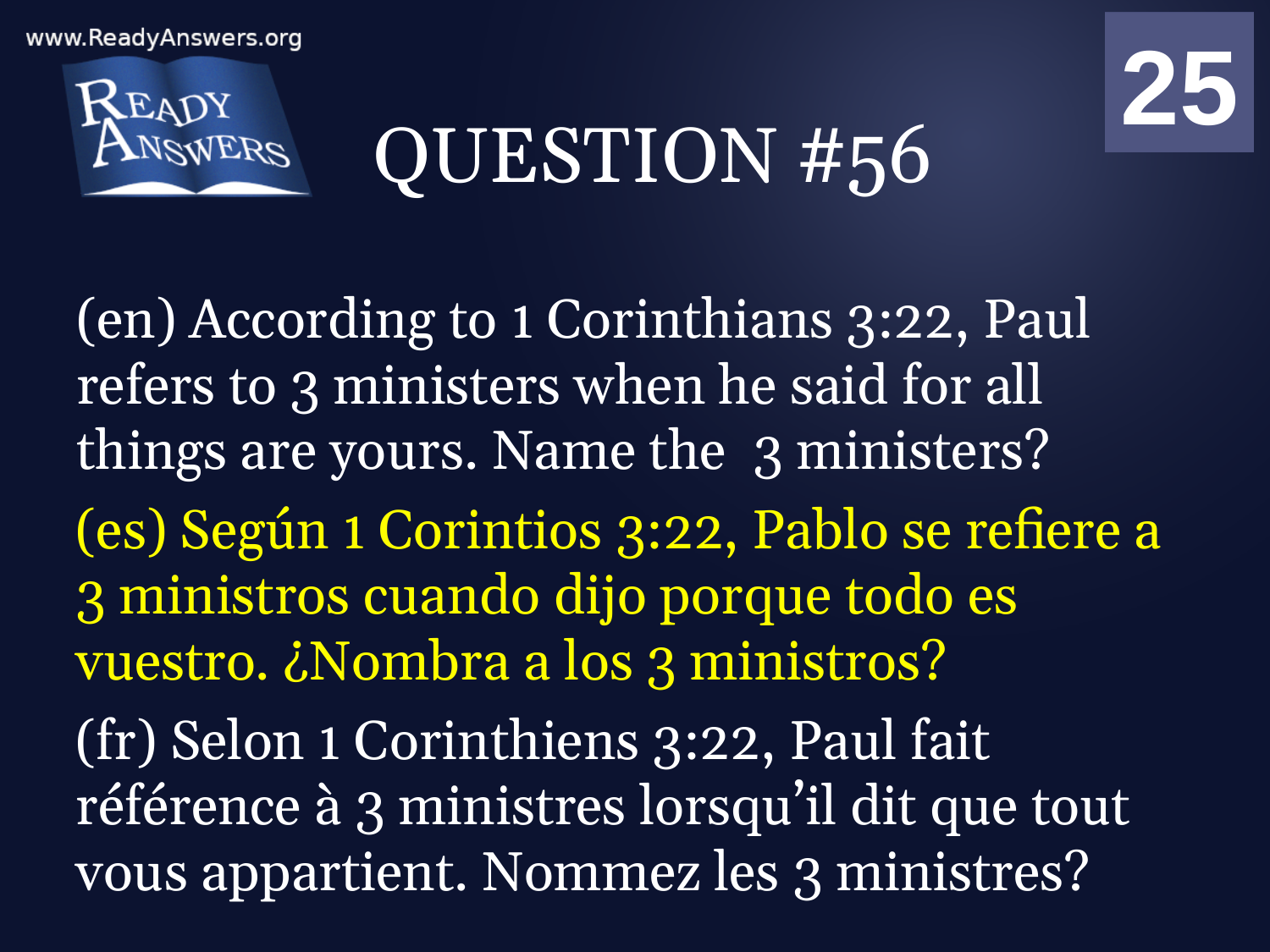

01
02
03
04
05
06
07
08
09
10
11
12
13
14
15
16
17
18
19
20
21
22
23
24
25
00
# QUESTION #56
(en) According to 1 Corinthians 3:22, Paul refers to 3 ministers when he said for all things are yours. Name the  3 ministers?
(es) Según 1 Corintios 3:22, Pablo se refiere a 3 ministros cuando dijo porque todo es vuestro. ¿Nombra a los 3 ministros?
(fr) Selon 1 Corinthiens 3:22, Paul fait référence à 3 ministres lorsqu’il dit que tout vous appartient. Nommez les 3 ministres?